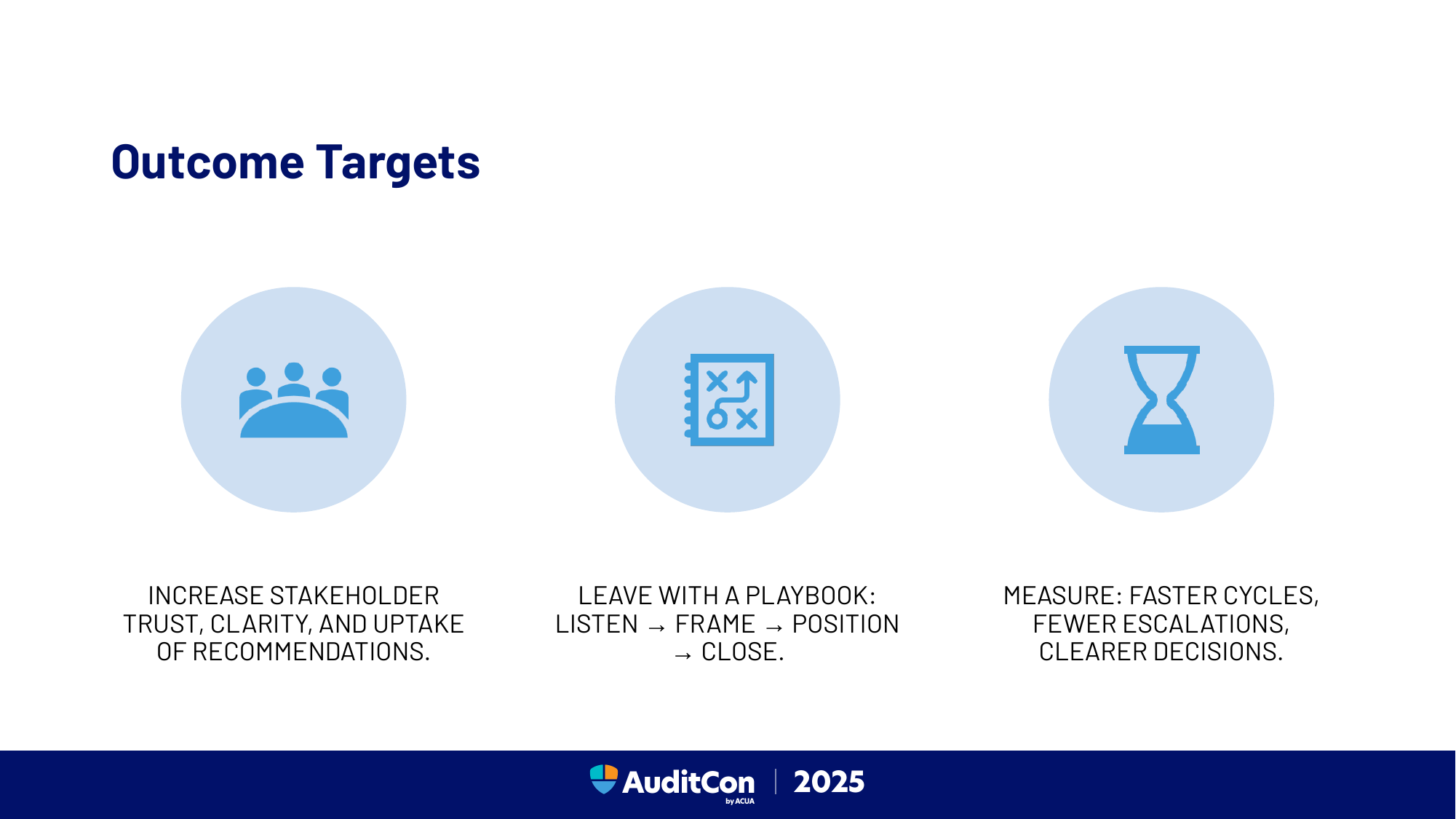

# Outcome Targets
Increase stakeholder trust, clarity, and uptake of recommendations.
Leave with a playbook: listen → frame → position → close.
Measure: faster cycles, fewer escalations, clearer decisions.